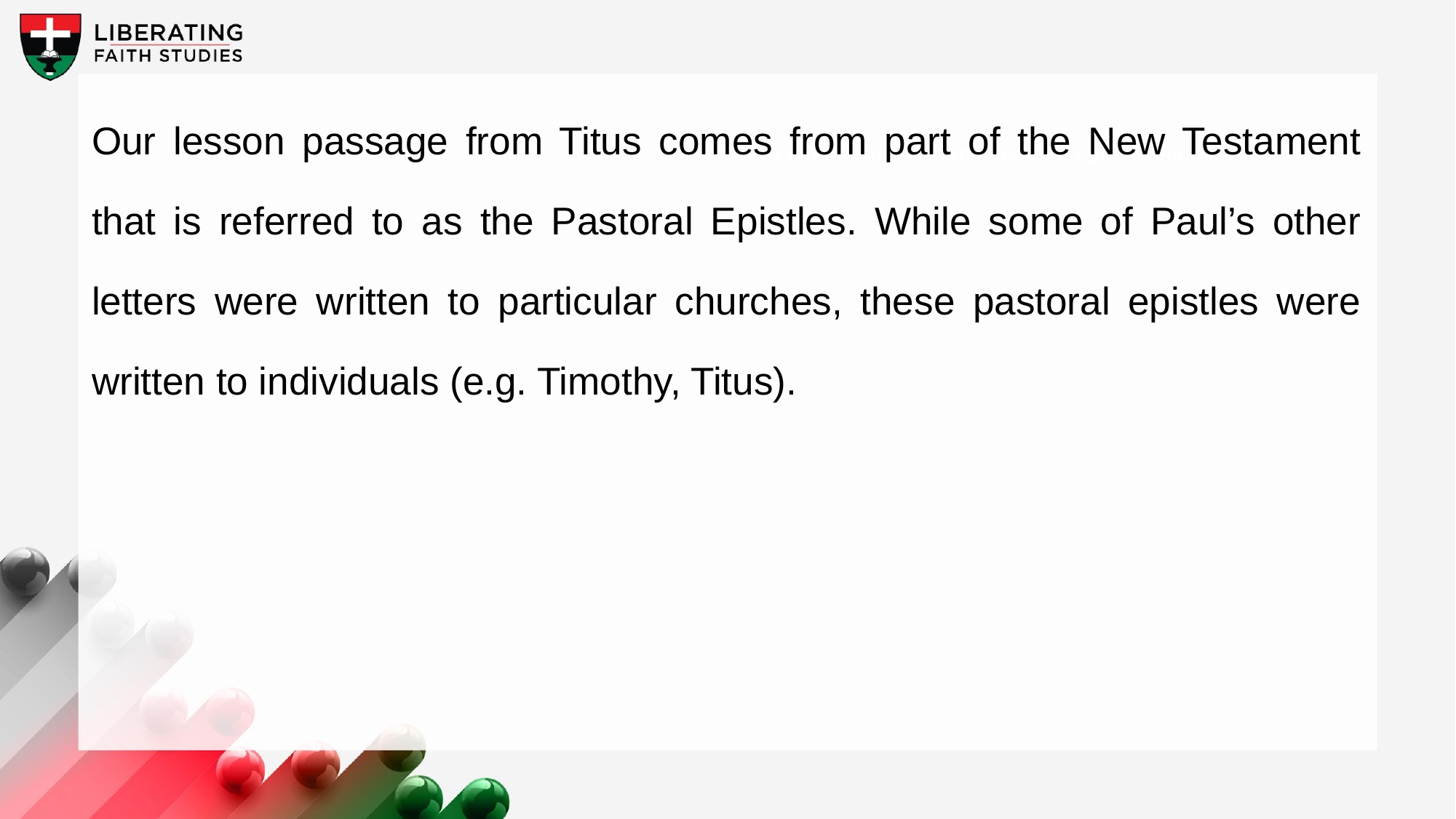

Our lesson passage from Titus comes from part of the New Testament that is referred to as the Pastoral Epistles. While some of Paul’s other letters were written to particular churches, these pastoral epistles were written to individuals (e.g. Timothy, Titus).
A wonderful serenity has taken possession